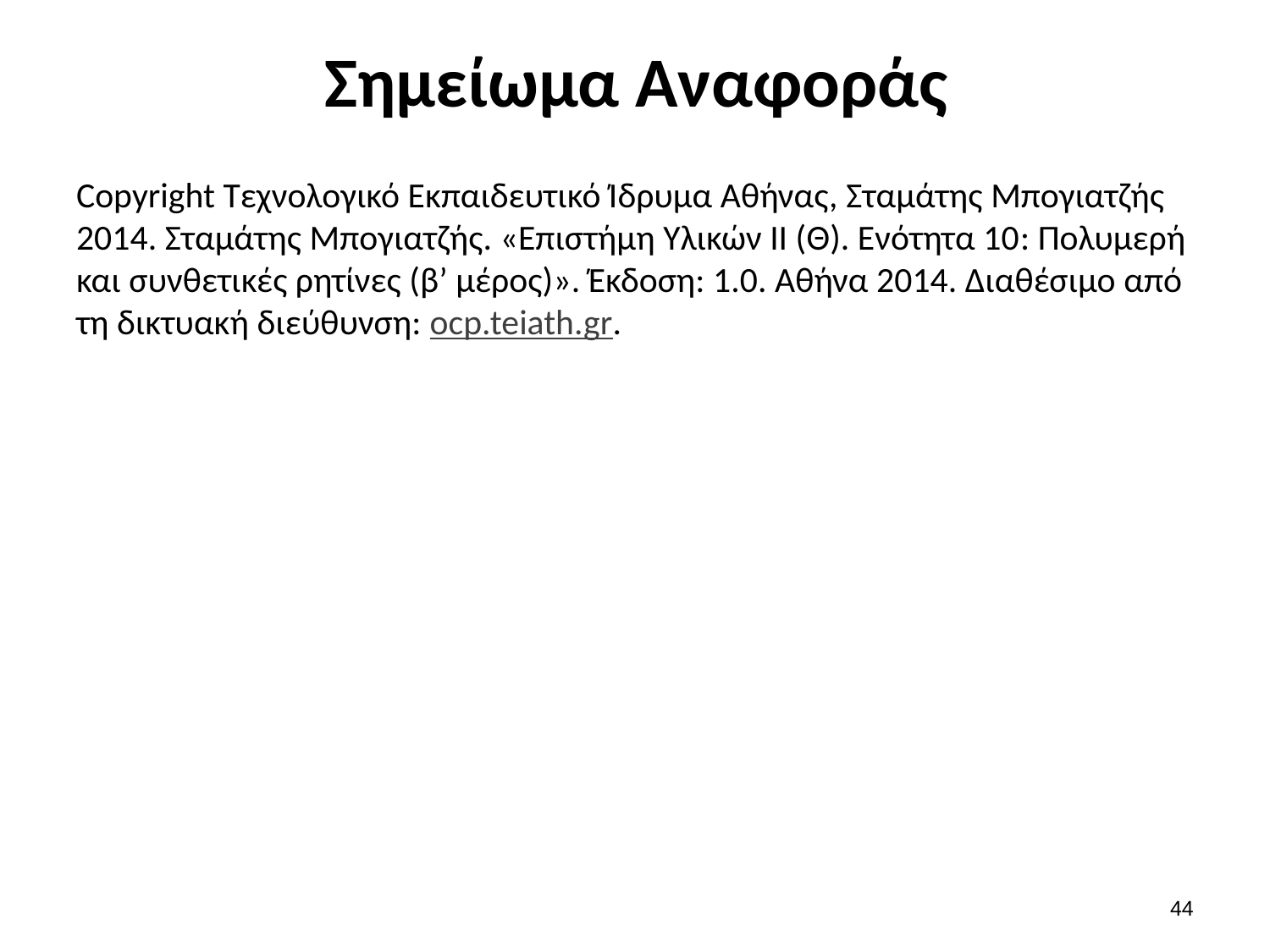

# Σημείωμα Αναφοράς
Copyright Τεχνολογικό Εκπαιδευτικό Ίδρυμα Αθήνας, Σταμάτης Μπογιατζής 2014. Σταμάτης Μπογιατζής. «Επιστήμη Υλικών ΙΙ (Θ). Ενότητα 10: Πολυμερή και συνθετικές ρητίνες (β’ μέρος)». Έκδοση: 1.0. Αθήνα 2014. Διαθέσιμο από τη δικτυακή διεύθυνση: ocp.teiath.gr.

44